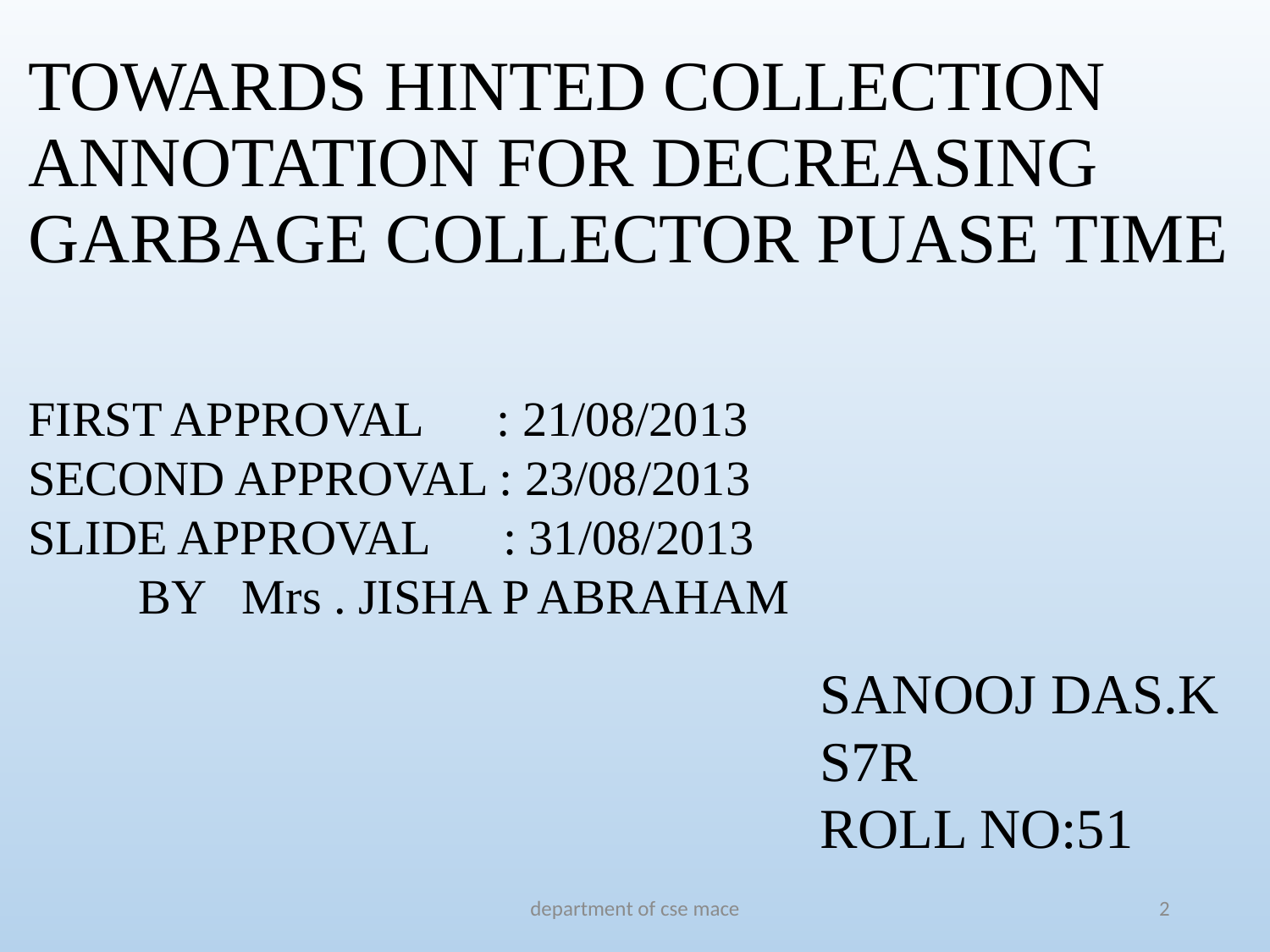

# TOWARDS HINTED COLLECTION ANNOTATION FOR DECREASING GARBAGE COLLECTOR PUASE TIME
FIRST APPROVAL      : 21/08/2013
SECOND APPROVAL : 23/08/2013
SLIDE APPROVAL      : 31/08/2013
         BY   Mrs . JISHA P ABRAHAM
SANOOJ DAS.K
S7R
ROLL NO:51
department of cse mace
2